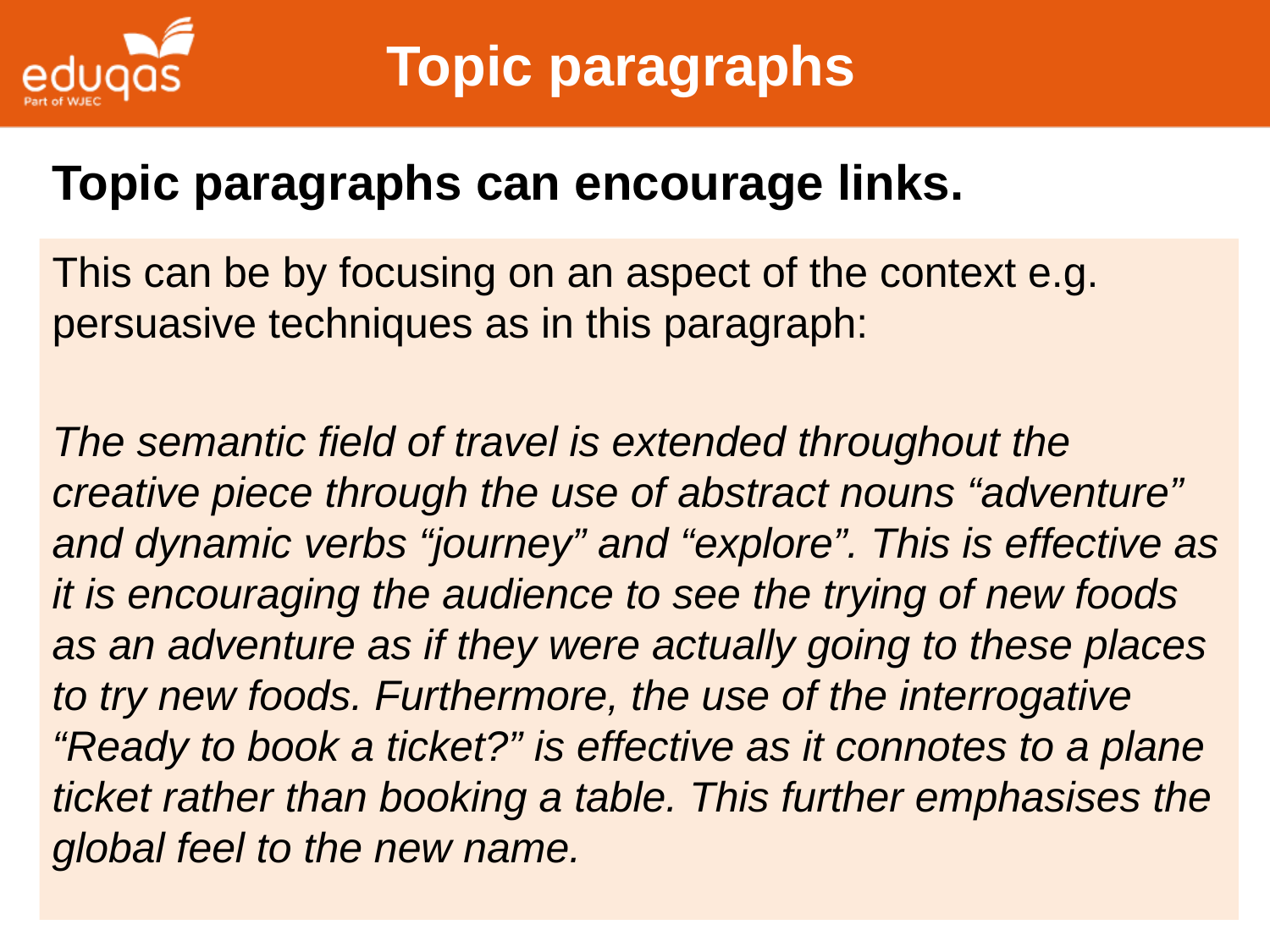

# Topic paragraphs
Topic paragraphs can encourage links.
This can be by focusing on an aspect of the context e.g. persuasive techniques as in this paragraph:

The semantic field of travel is extended throughout the creative piece through the use of abstract nouns “adventure” and dynamic verbs “journey” and “explore”. This is effective as it is encouraging the audience to see the trying of new foods as an adventure as if they were actually going to these places to try new foods. Furthermore, the use of the interrogative “Ready to book a ticket?” is effective as it connotes to a plane ticket rather than booking a table. This further emphasises the global feel to the new name.